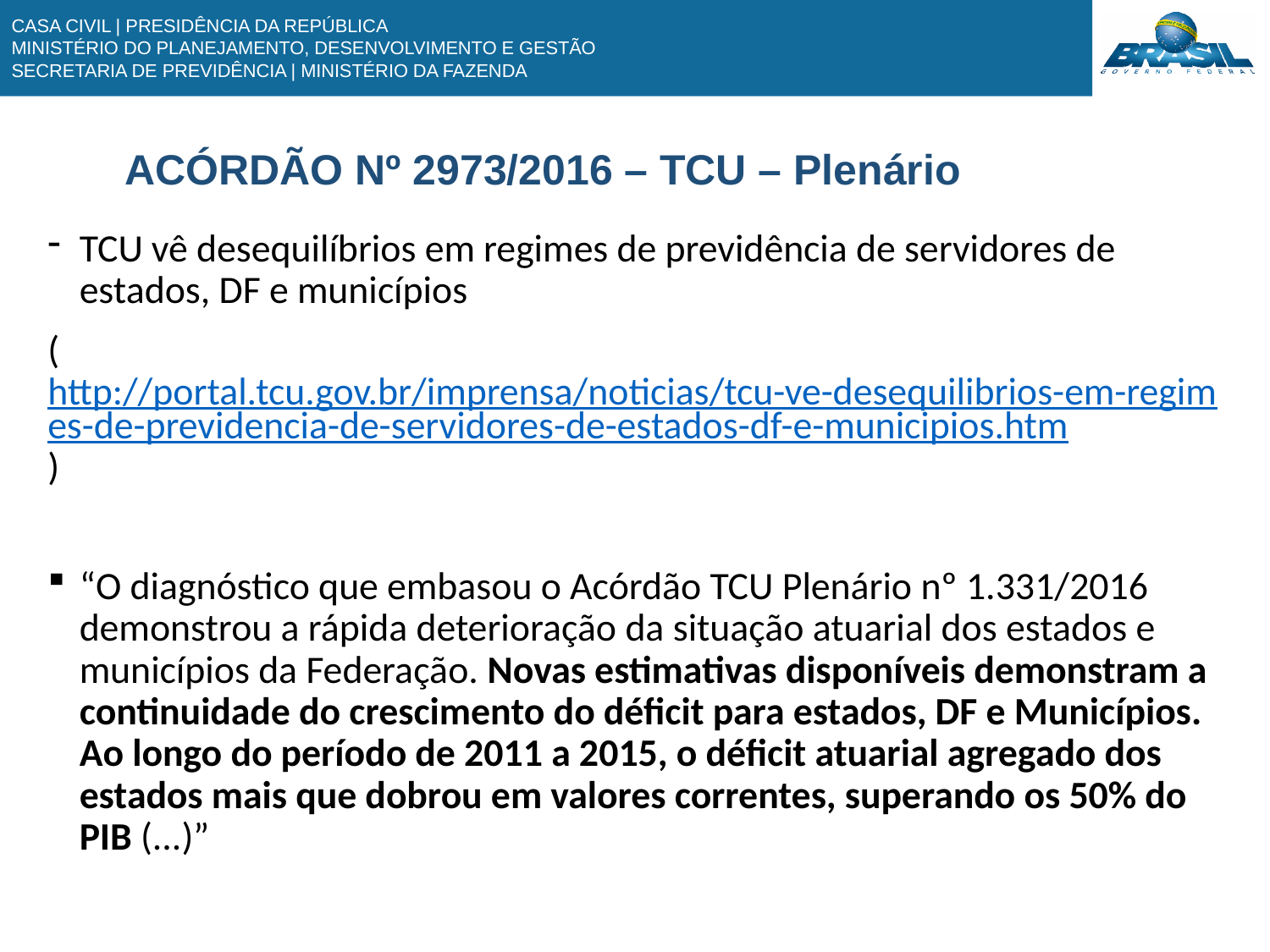

# ACÓRDÃO Nº 2973/2016 – TCU – Plenário
TCU vê desequilíbrios em regimes de previdência de servidores de estados, DF e municípios
(http://portal.tcu.gov.br/imprensa/noticias/tcu-ve-desequilibrios-em-regimes-de-previdencia-de-servidores-de-estados-df-e-municipios.htm)

“O diagnóstico que embasou o Acórdão TCU Plenário nº 1.331/2016 demonstrou a rápida deterioração da situação atuarial dos estados e municípios da Federação. Novas estimativas disponíveis demonstram a continuidade do crescimento do déficit para estados, DF e Municípios. Ao longo do período de 2011 a 2015, o déficit atuarial agregado dos estados mais que dobrou em valores correntes, superando os 50% do PIB (...)”